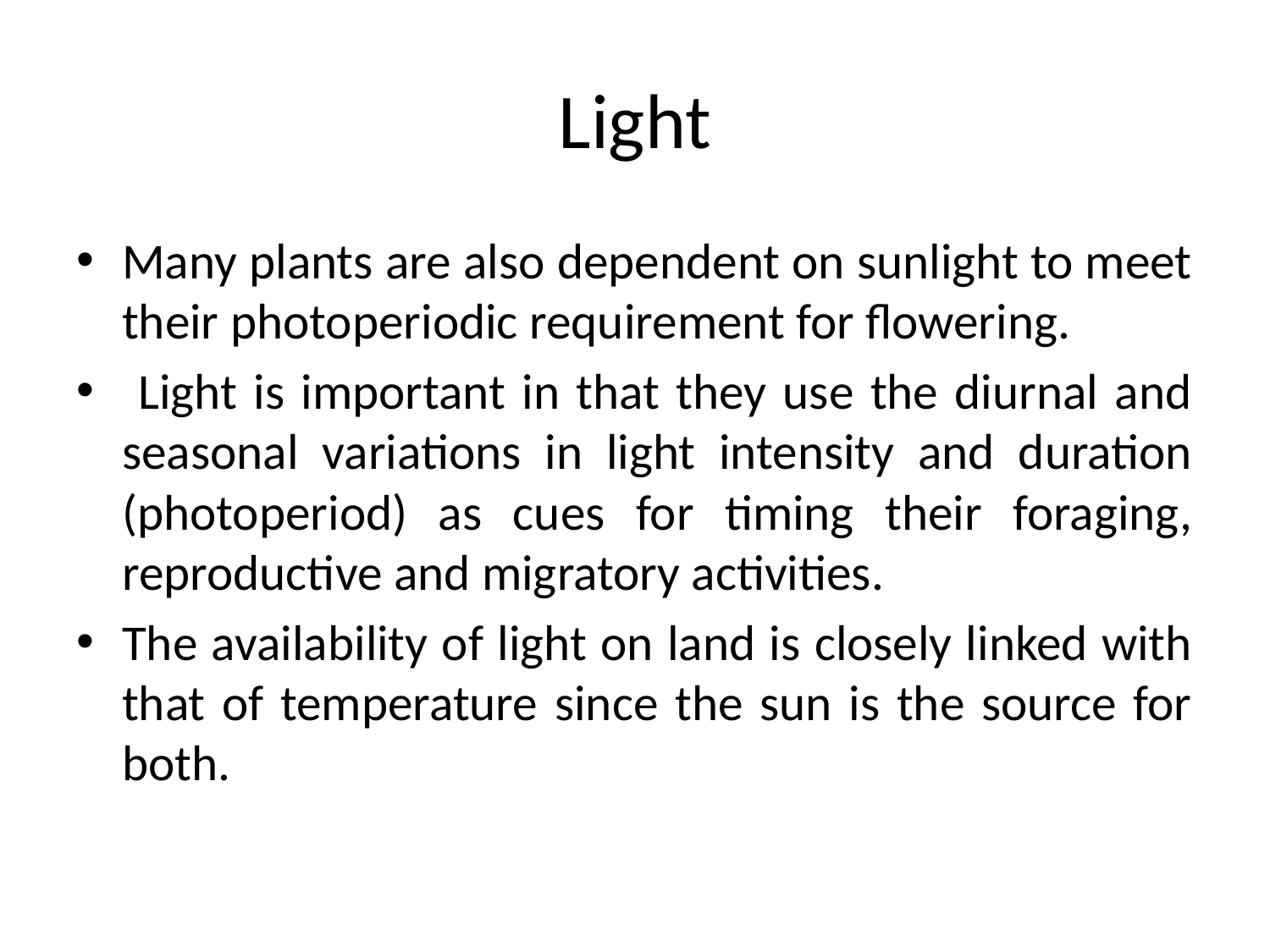

# Light
Many plants are also dependent on sunlight to meet their photoperiodic requirement for flowering.
 Light is important in that they use the diurnal and seasonal variations in light intensity and duration (photoperiod) as cues for timing their foraging, reproductive and migratory activities.
The availability of light on land is closely linked with that of temperature since the sun is the source for both.